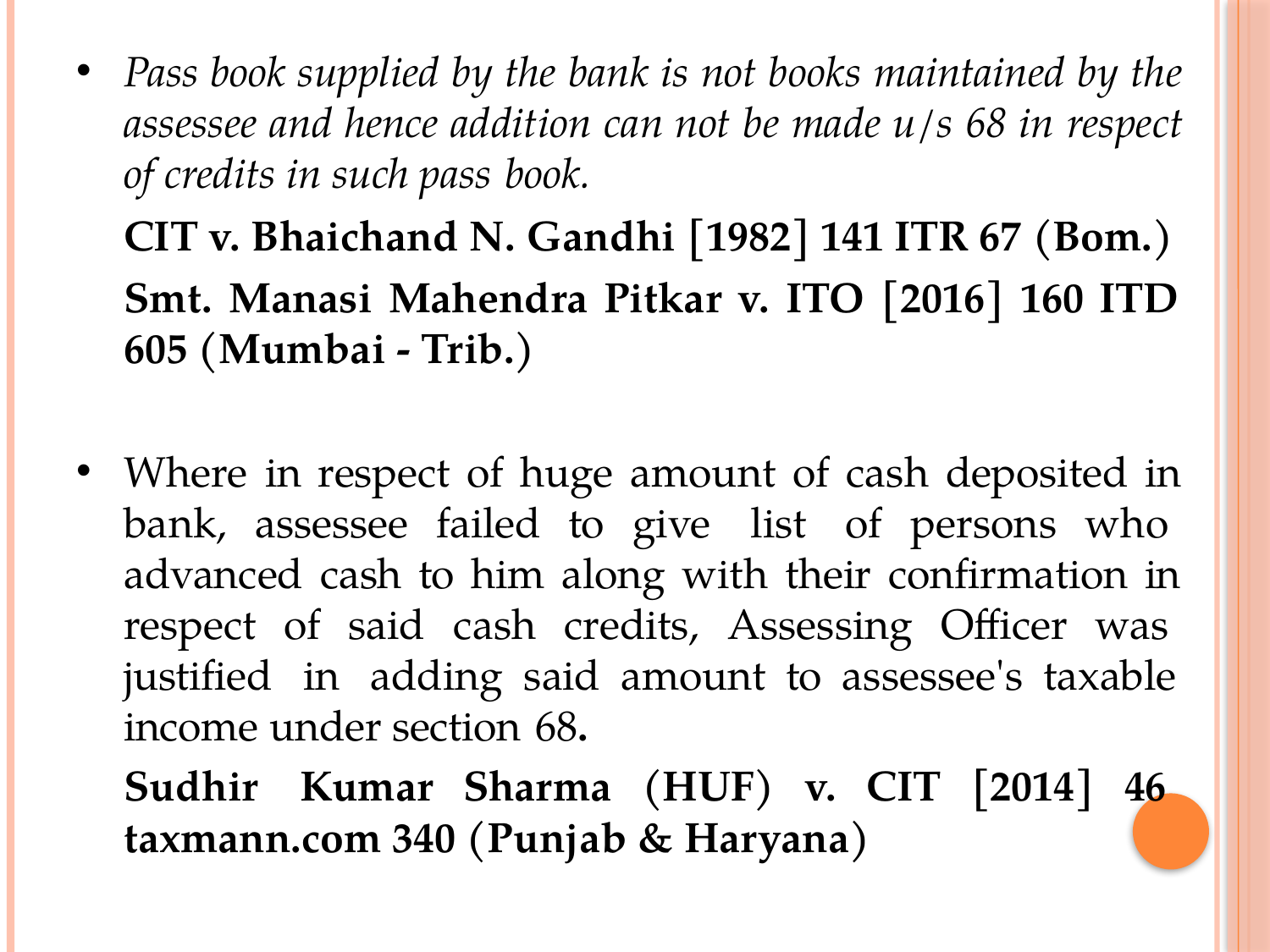

Pass book supplied by the bank is not books maintained by the  assessee and hence addition can not be made u/s 68 in respect  of credits in such pass book.
CIT v. Bhaichand N. Gandhi [1982] 141 ITR 67 (Bom.)
Smt. Manasi Mahendra Pitkar v. ITO [2016] 160 ITD  605 (Mumbai - Trib.)

Where in respect of huge amount of cash deposited in  bank, assessee failed to give list of persons who  advanced cash to him along with their confirmation in  respect of said cash credits, Assessing Officer was  justified in adding said amount to assessee's taxable  income under section 68.
Sudhir Kumar Sharma (HUF) v. CIT [2014] 46  taxmann.com 340 (Punjab & Haryana)